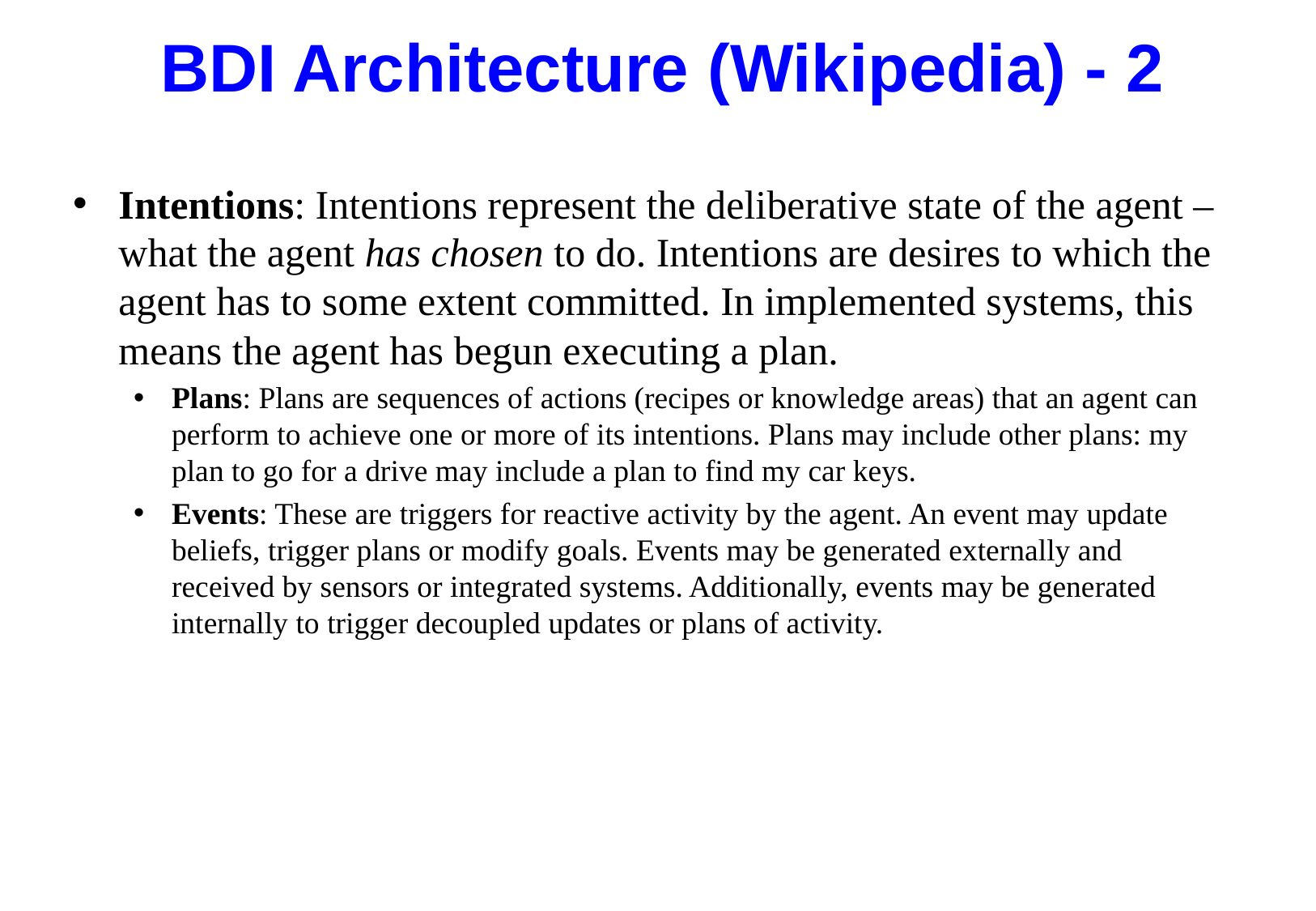

# BDI Architecture (Wikipedia) - 2
Intentions: Intentions represent the deliberative state of the agent – what the agent has chosen to do. Intentions are desires to which the agent has to some extent committed. In implemented systems, this means the agent has begun executing a plan.
Plans: Plans are sequences of actions (recipes or knowledge areas) that an agent can perform to achieve one or more of its intentions. Plans may include other plans: my plan to go for a drive may include a plan to find my car keys.
Events: These are triggers for reactive activity by the agent. An event may update beliefs, trigger plans or modify goals. Events may be generated externally and received by sensors or integrated systems. Additionally, events may be generated internally to trigger decoupled updates or plans of activity.